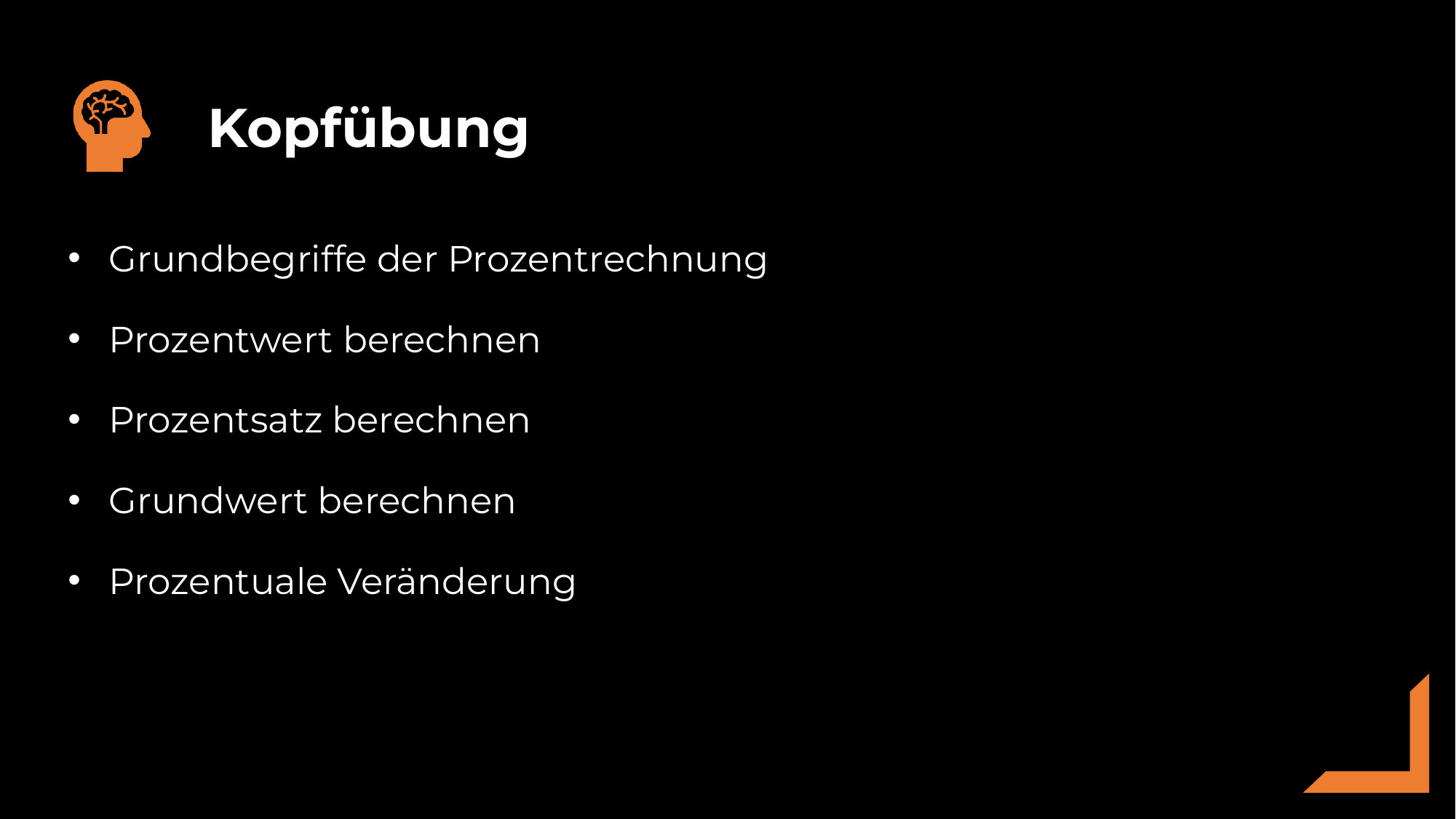

Grundbegriffe der Prozentrechnung
Prozentwert berechnen
Prozentsatz berechnen
Grundwert berechnen
Prozentuale Veränderung